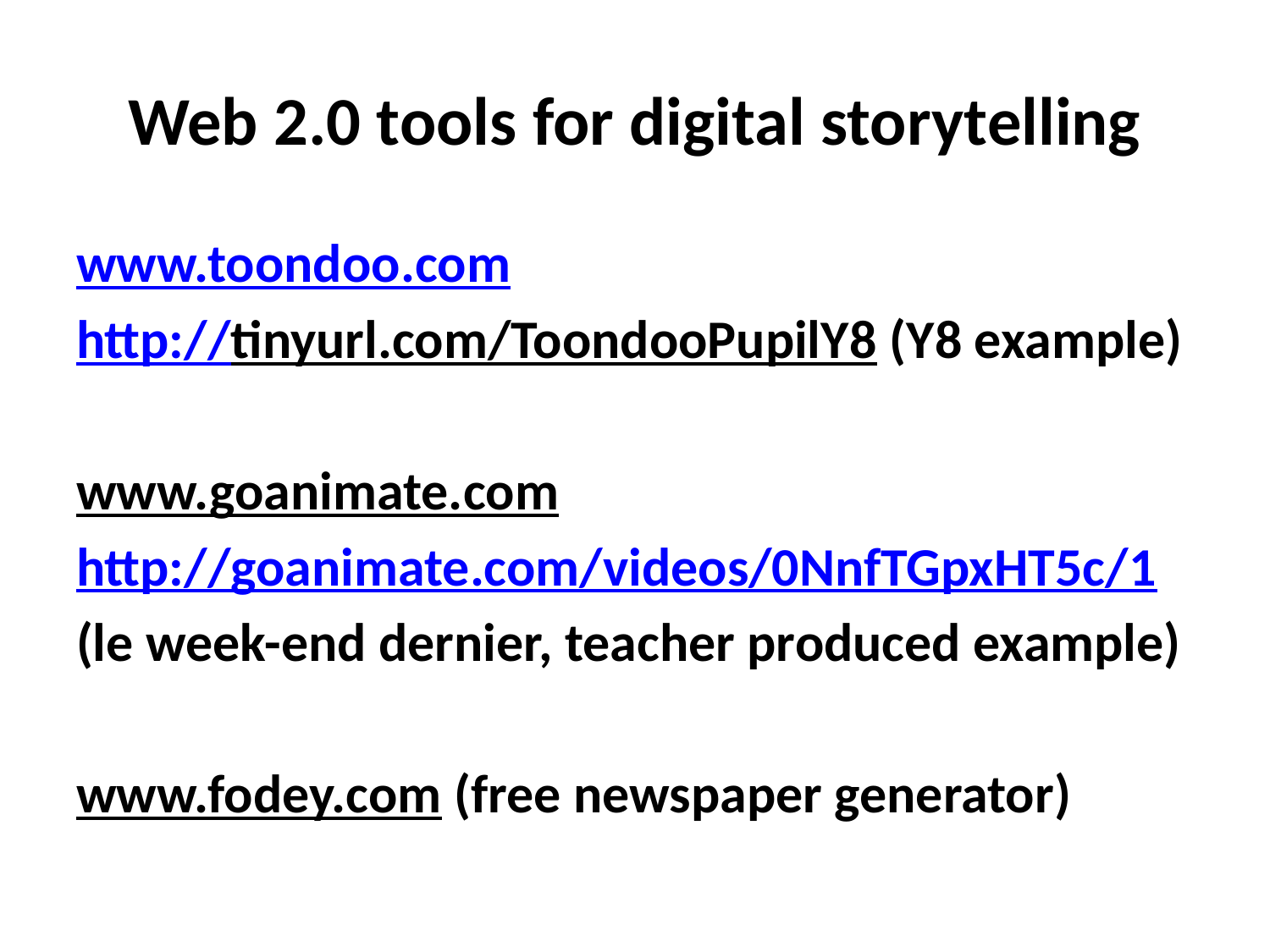

# Web 2.0 tools for digital storytelling
www.toondoo.com
http://tinyurl.com/ToondooPupilY8 (Y8 example)

www.goanimate.com
http://goanimate.com/videos/0NnfTGpxHT5c/1
(le week-end dernier, teacher produced example)

www.fodey.com (free newspaper generator)